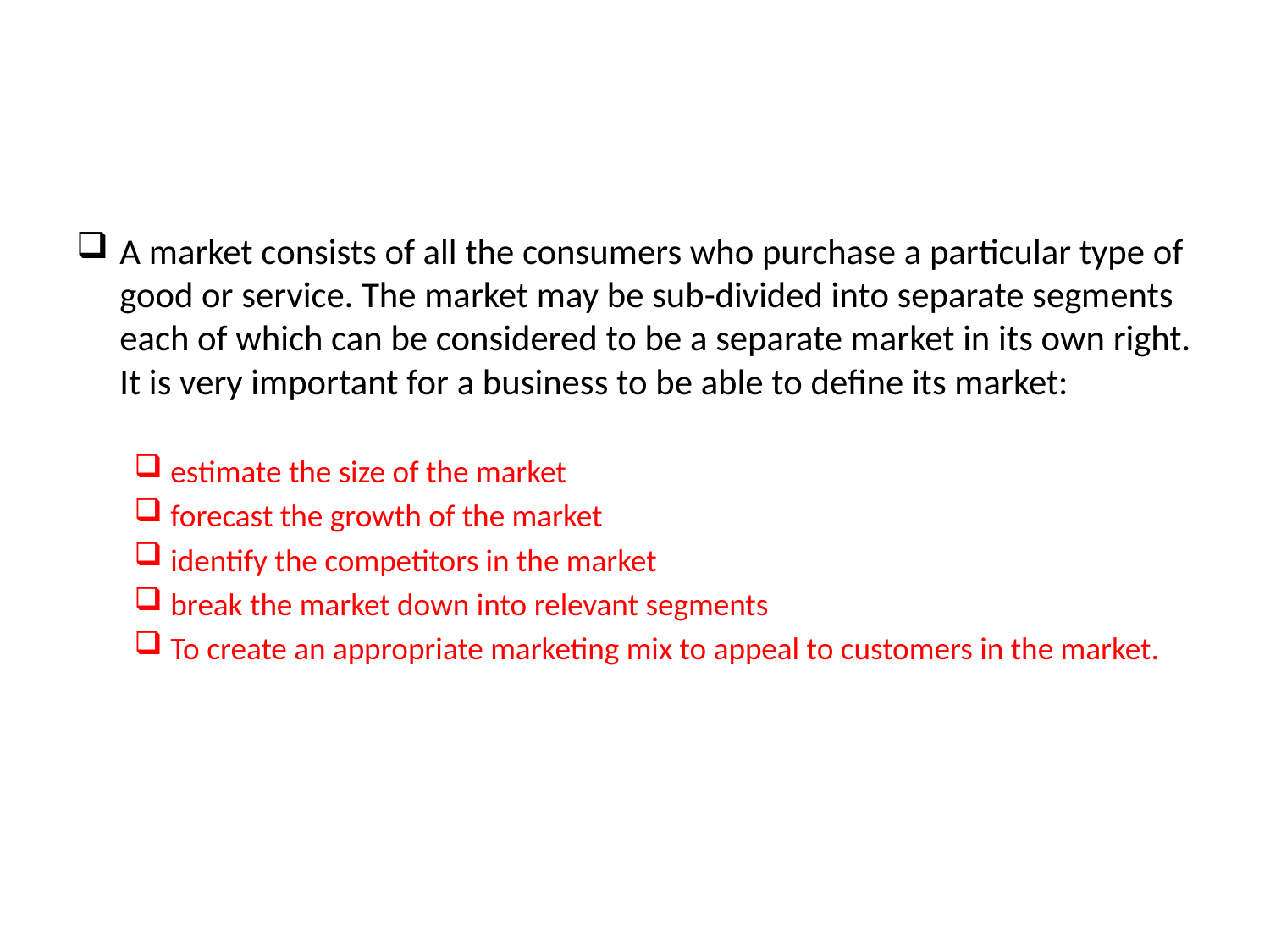

#
A market consists of all the consumers who purchase a particular type of good or service. The market may be sub-divided into separate segments each of which can be considered to be a separate market in its own right. It is very important for a business to be able to define its market:
estimate the size of the market
forecast the growth of the market
identify the competitors in the market
break the market down into relevant segments
To create an appropriate marketing mix to appeal to customers in the market.